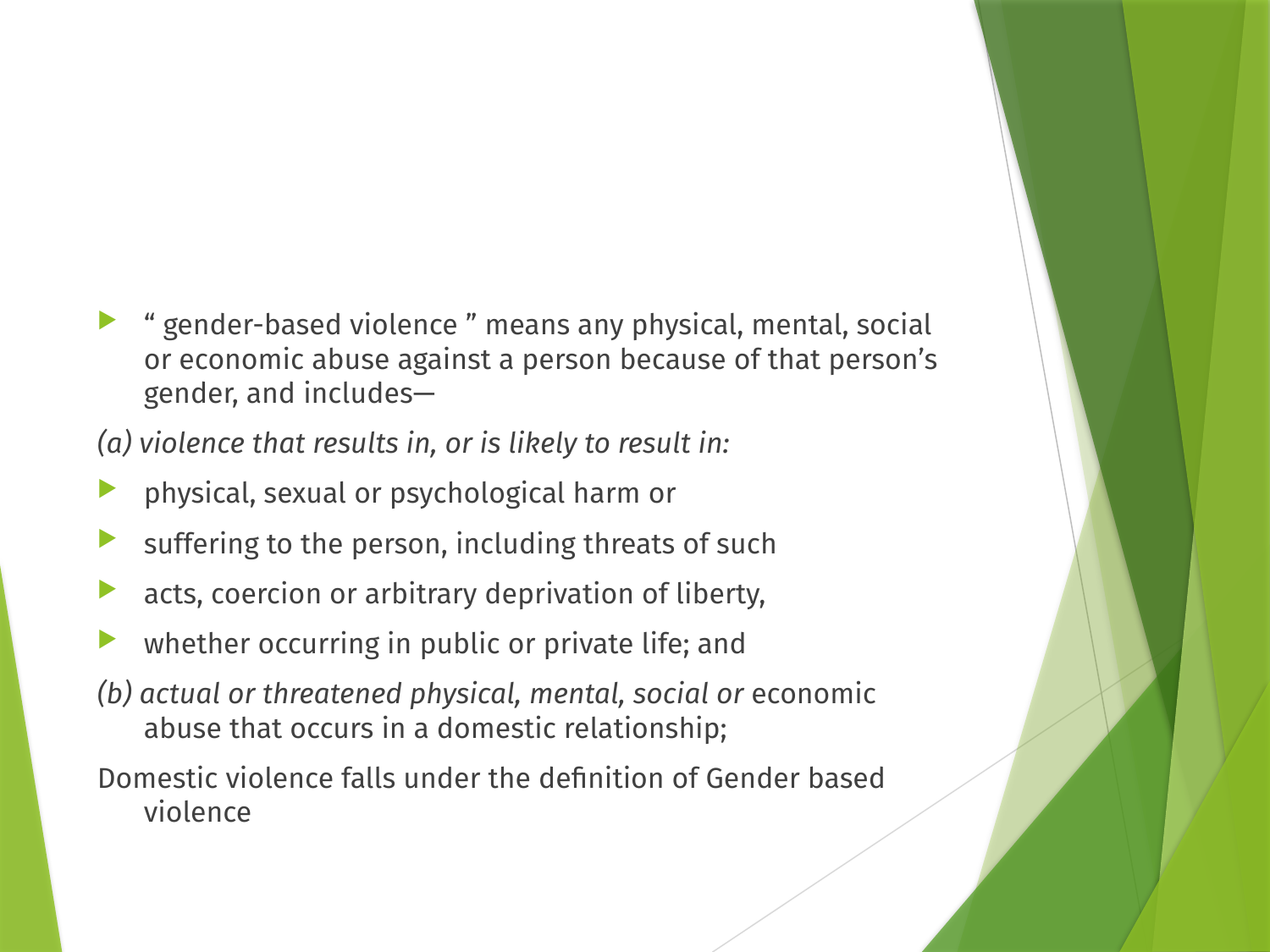

#
“ gender-based violence ” means any physical, mental, social or economic abuse against a person because of that person’s gender, and includes—
(a) violence that results in, or is likely to result in:
physical, sexual or psychological harm or
suffering to the person, including threats of such
acts, coercion or arbitrary deprivation of liberty,
whether occurring in public or private life; and
(b) actual or threatened physical, mental, social or economic abuse that occurs in a domestic relationship;
Domestic violence falls under the definition of Gender based violence